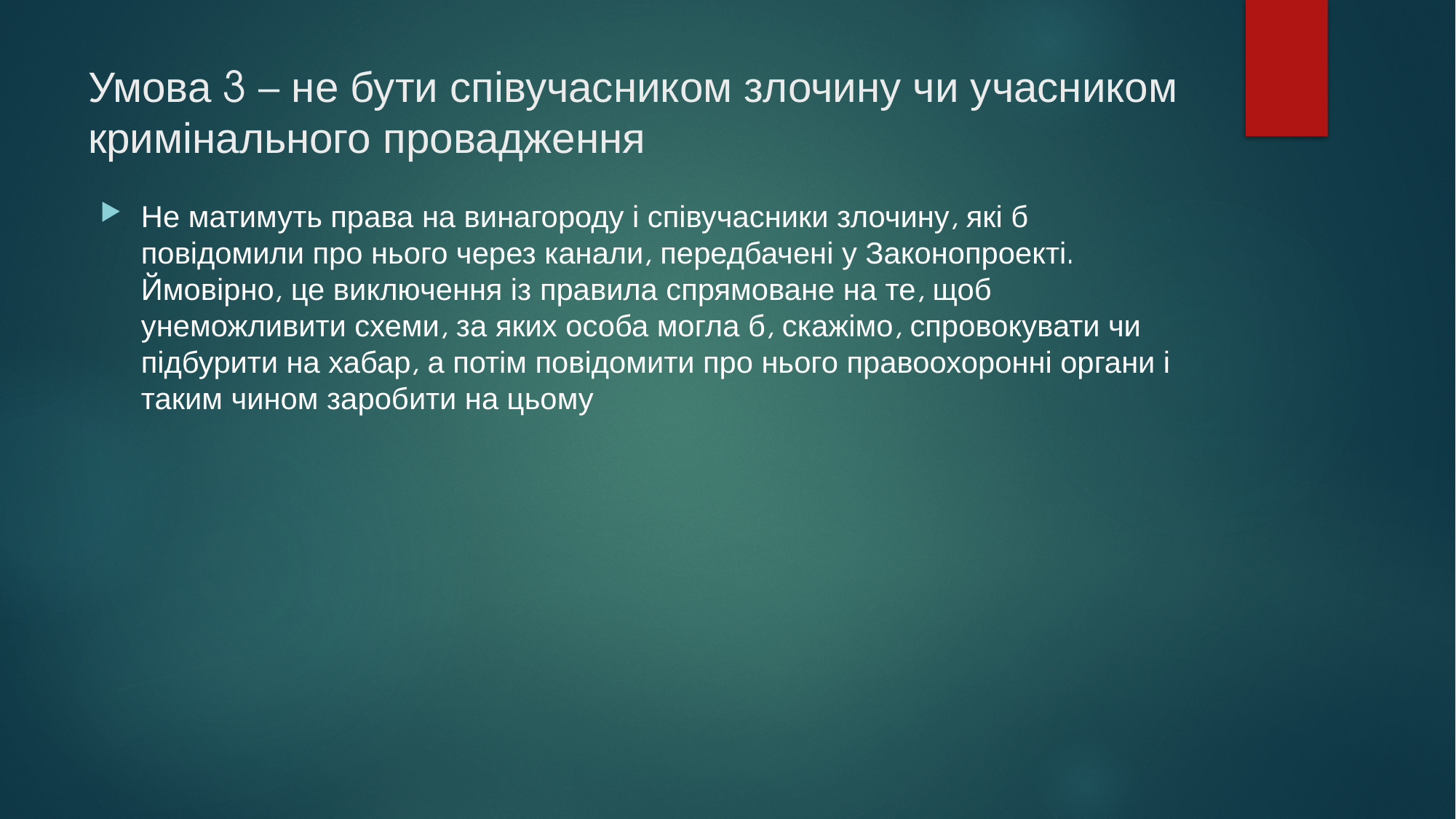

# Умова 3 – не бути співучасником злочину чи учасником кримінального провадження
Не матимуть права на винагороду і співучасники злочину, які б повідомили про нього через канали, передбачені у Законопроекті. Ймовірно, це виключення із правила спрямоване на те, щоб унеможливити схеми, за яких особа могла б, скажімо, спровокувати чи підбурити на хабар, а потім повідомити про нього правоохоронні органи і таким чином заробити на цьому